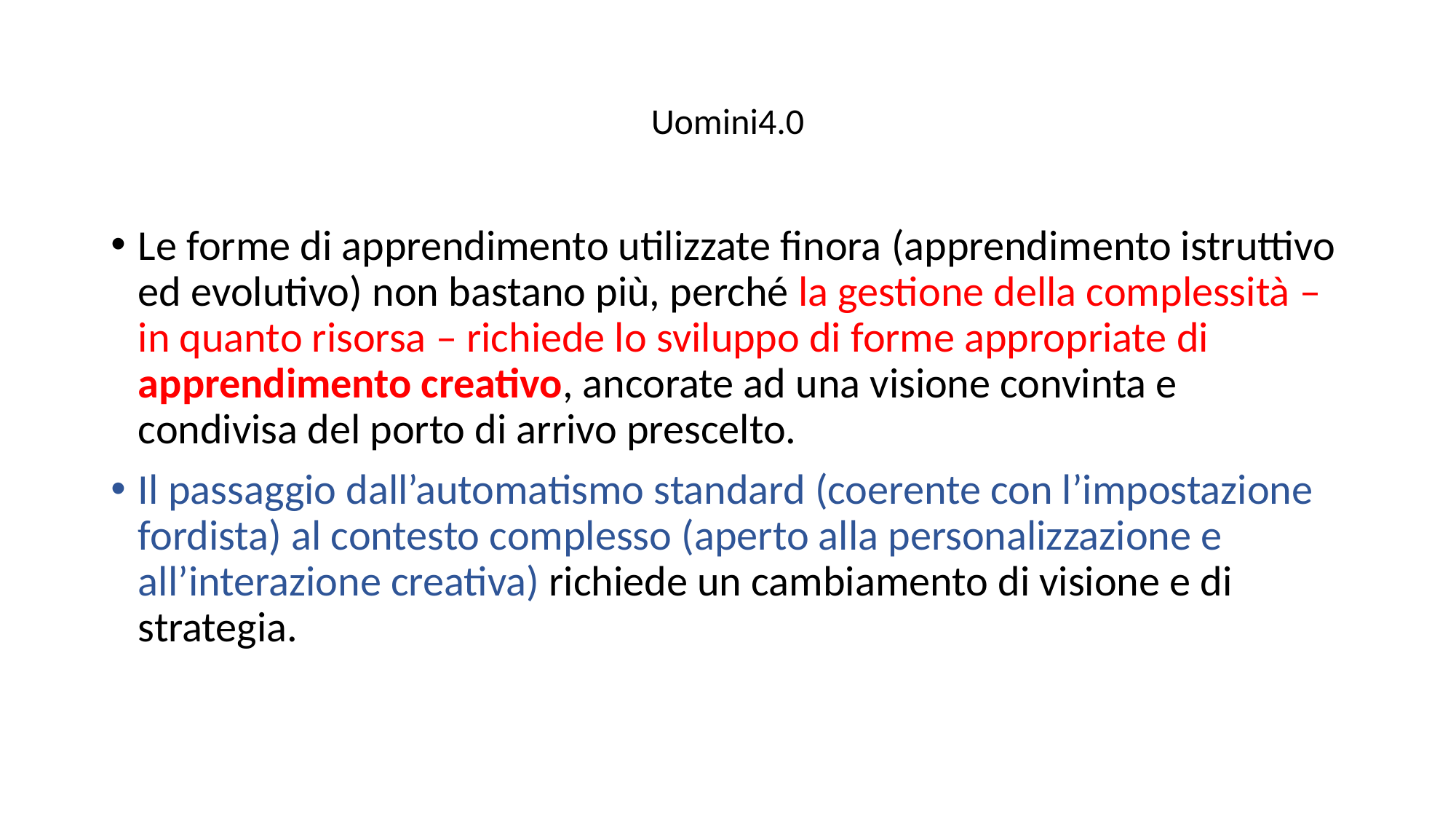

# Uomini4.0
Le forme di apprendimento utilizzate finora (apprendimento istruttivo ed evolutivo) non bastano più, perché la gestione della complessità – in quanto risorsa – richiede lo sviluppo di forme appropriate di apprendimento creativo, ancorate ad una visione convinta e condivisa del porto di arrivo prescelto.
Il passaggio dall’automatismo standard (coerente con l’impostazione fordista) al contesto complesso (aperto alla personalizzazione e all’interazione creativa) richiede un cambiamento di visione e di strategia.